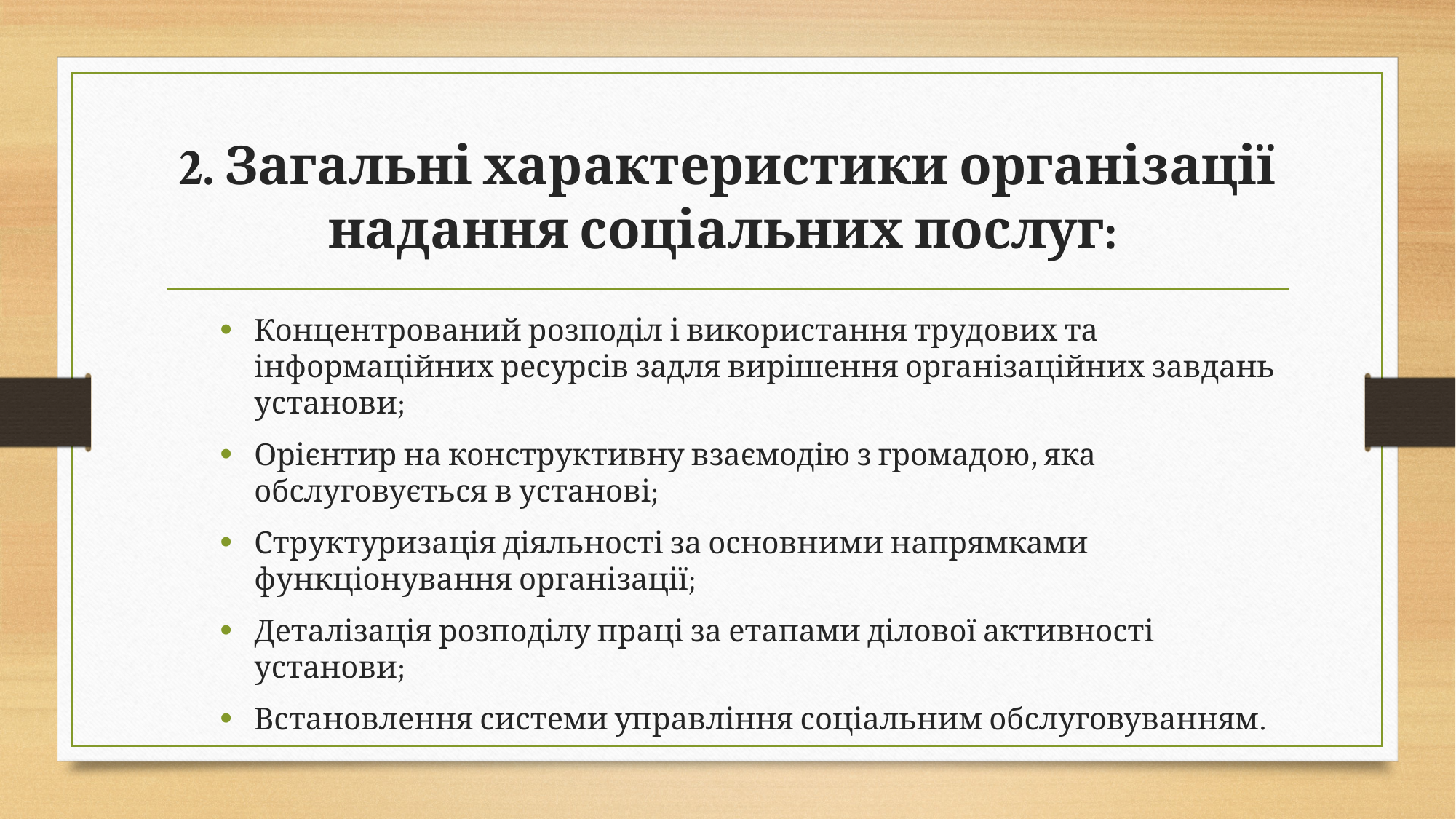

# 2. Загальні характеристики організації надання соціальних послуг:
Концентрований розподіл і використання трудових та інформаційних ресурсів задля вирішення організаційних завдань установи;
Орієнтир на конструктивну взаємодію з громадою, яка обслуговується в установі;
Структуризація діяльності за основними напрямками функціонування організації;
Деталізація розподілу праці за етапами ділової активності установи;
Встановлення системи управління соціальним обслуговуванням.